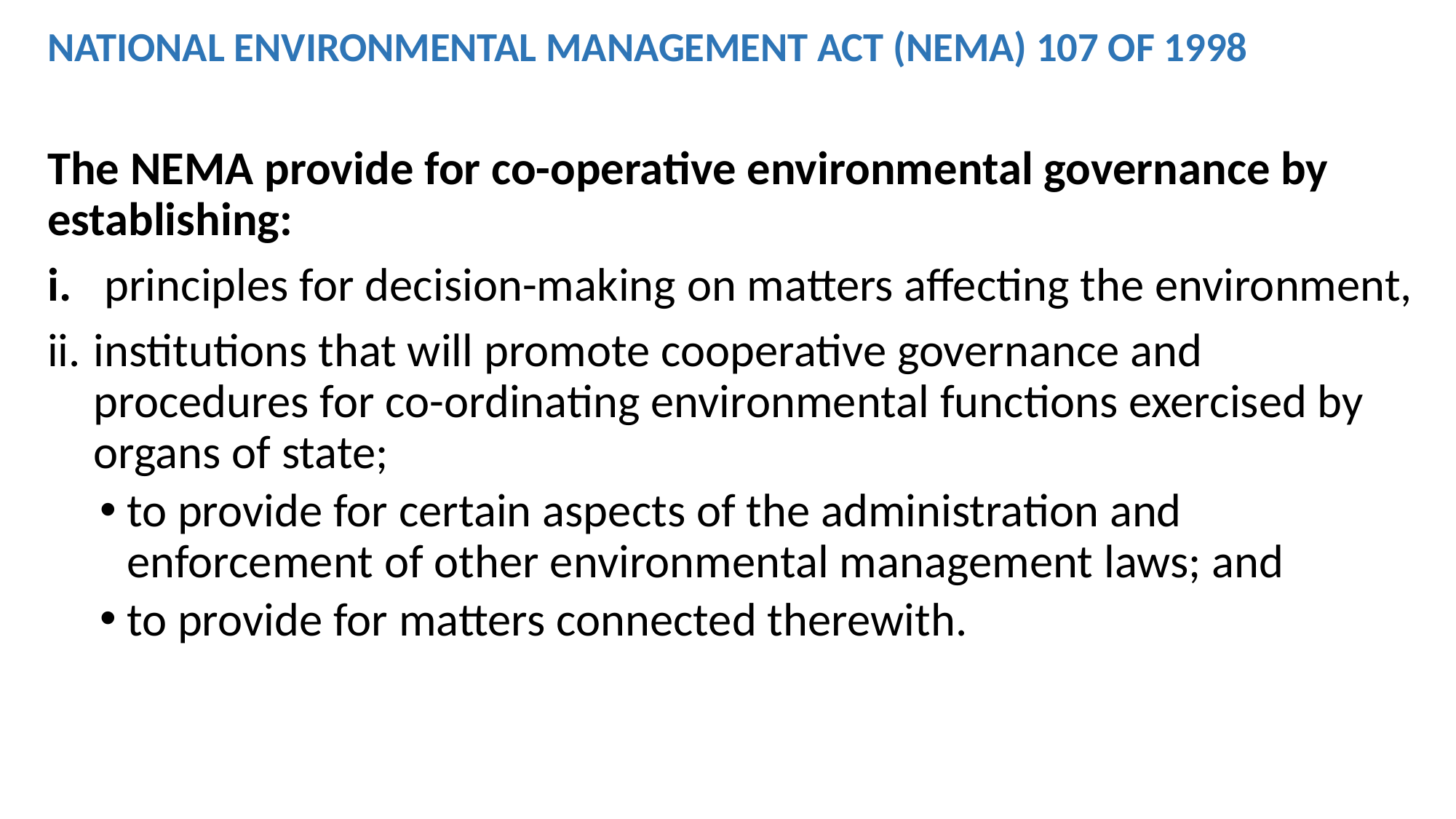

NATIONAL ENVIRONMENTAL MANAGEMENT ACT (NEMA) 107 OF 1998

The NEMA provide for co-operative environmental governance by establishing:
 principles for decision-making on matters affecting the environment,
institutions that will promote cooperative governance and procedures for co-ordinating environmental functions exercised by organs of state;
to provide for certain aspects of the administration and enforcement of other environmental management laws; and
to provide for matters connected therewith.